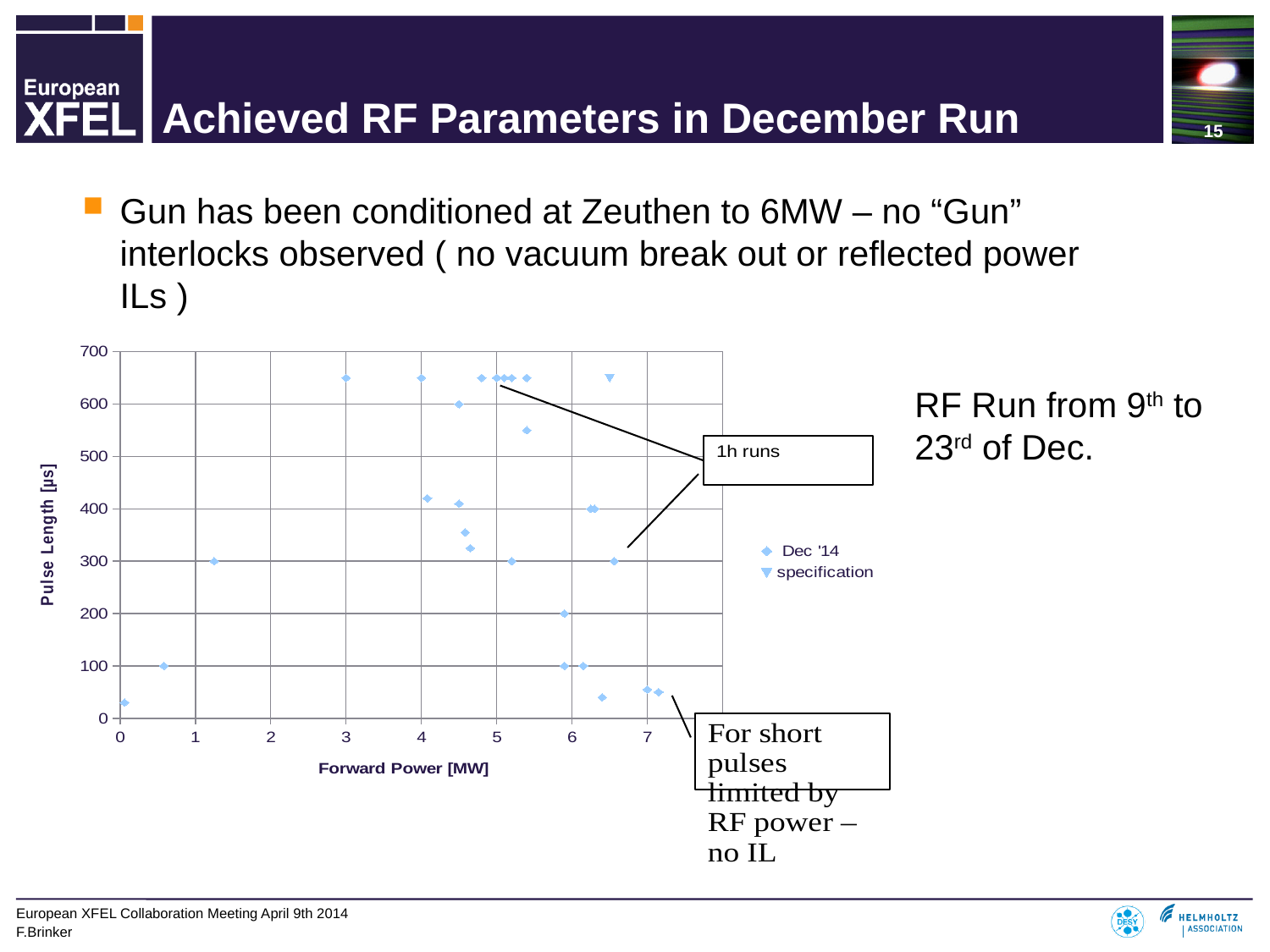

# Achieved RF Parameters in December Run
Gun has been conditioned at Zeuthen to 6MW – no “Gun” interlocks observed ( no vacuum break out or reflected power ILs )

### Chart

| Category |  |  |
|---|---|---|
RF Run from 9th to 23rd of Dec.